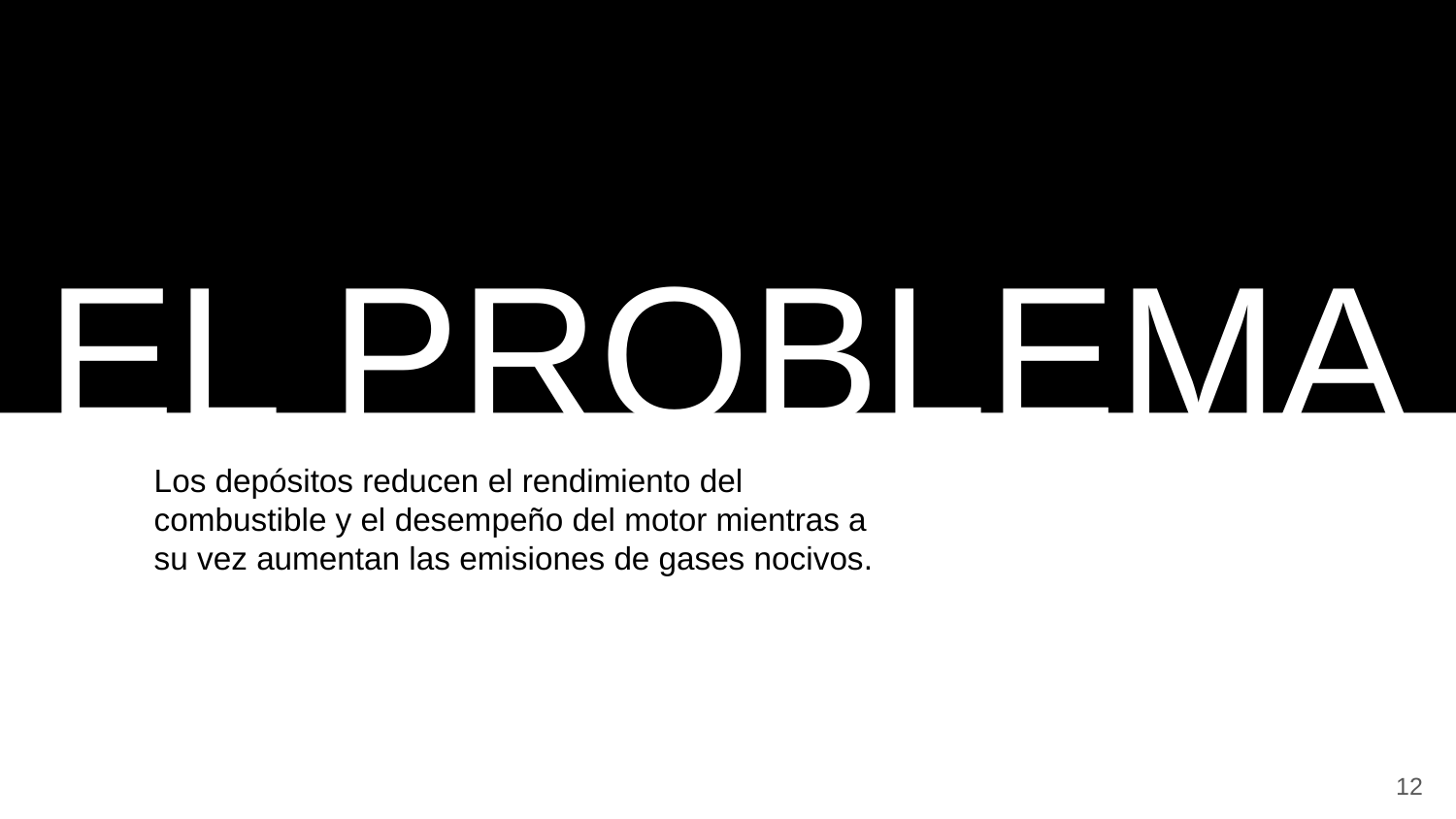

EL PROBLEMA
Los depósitos reducen el rendimiento del combustible y el desempeño del motor mientras a su vez aumentan las emisiones de gases nocivos.
12